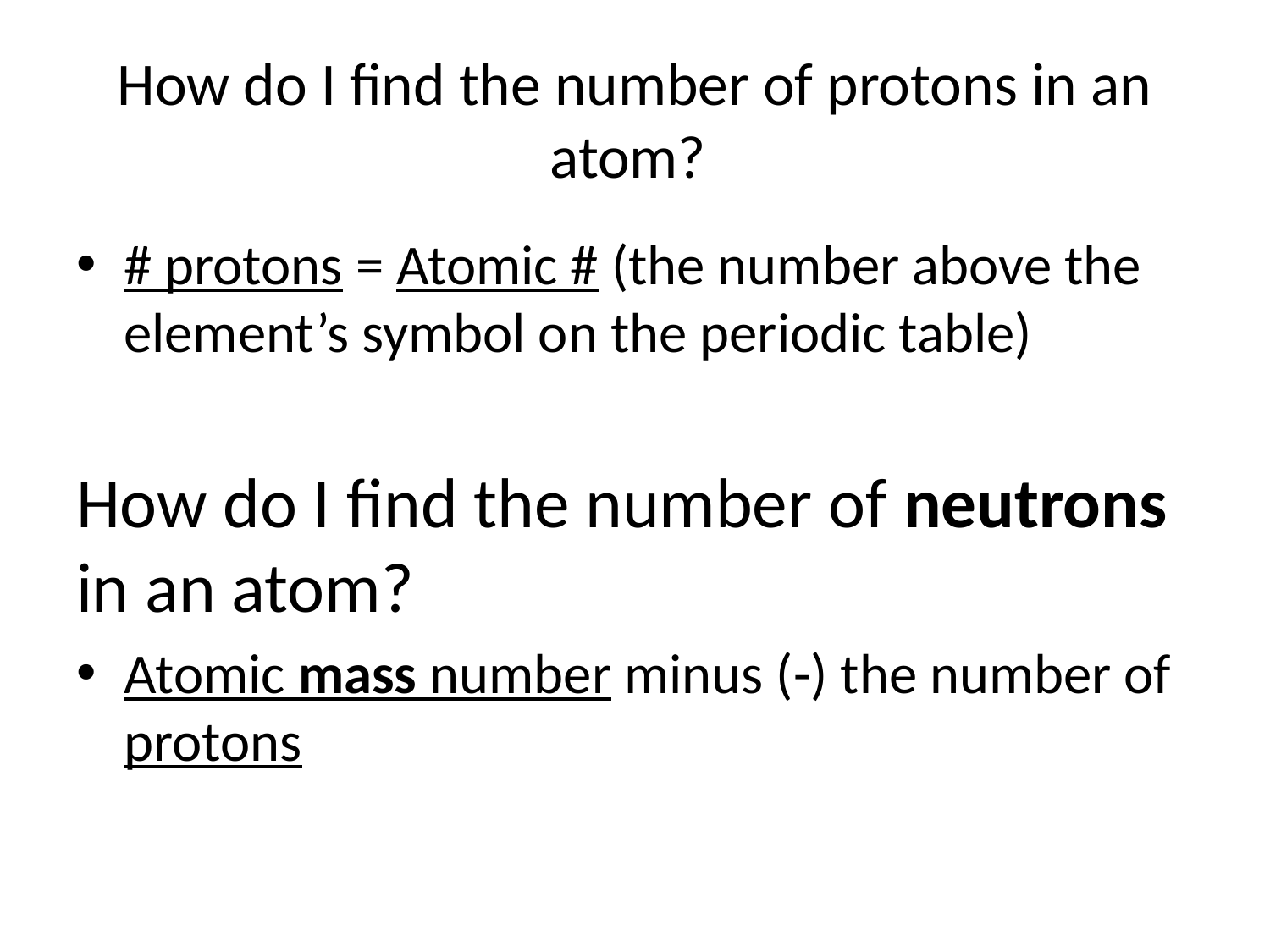

# How do I find the number of protons in an atom?
# protons = Atomic # (the number above the element’s symbol on the periodic table)

How do I find the number of neutrons in an atom?
Atomic mass number minus (-) the number of protons